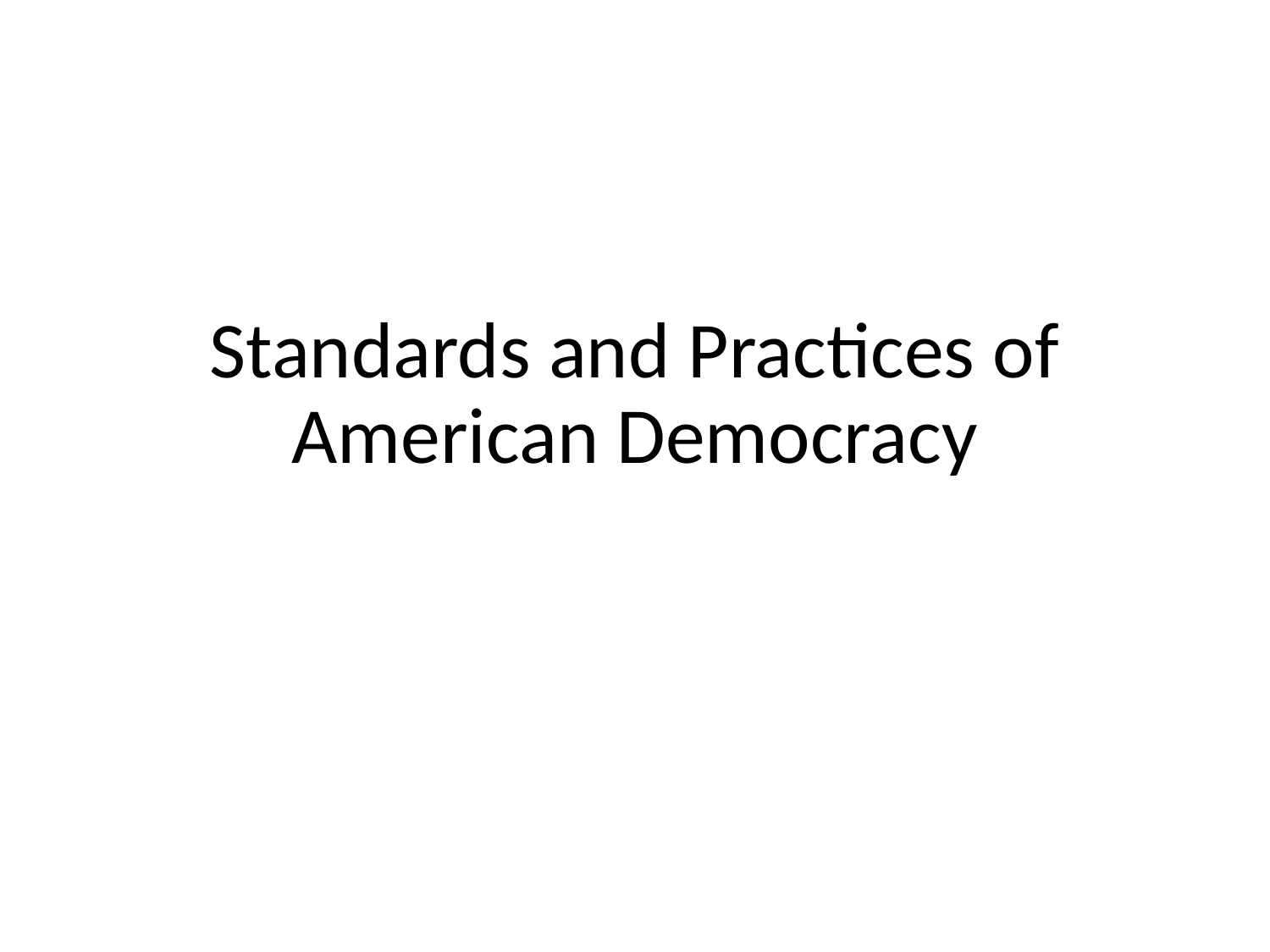

# Standards and Practices of American Democracy